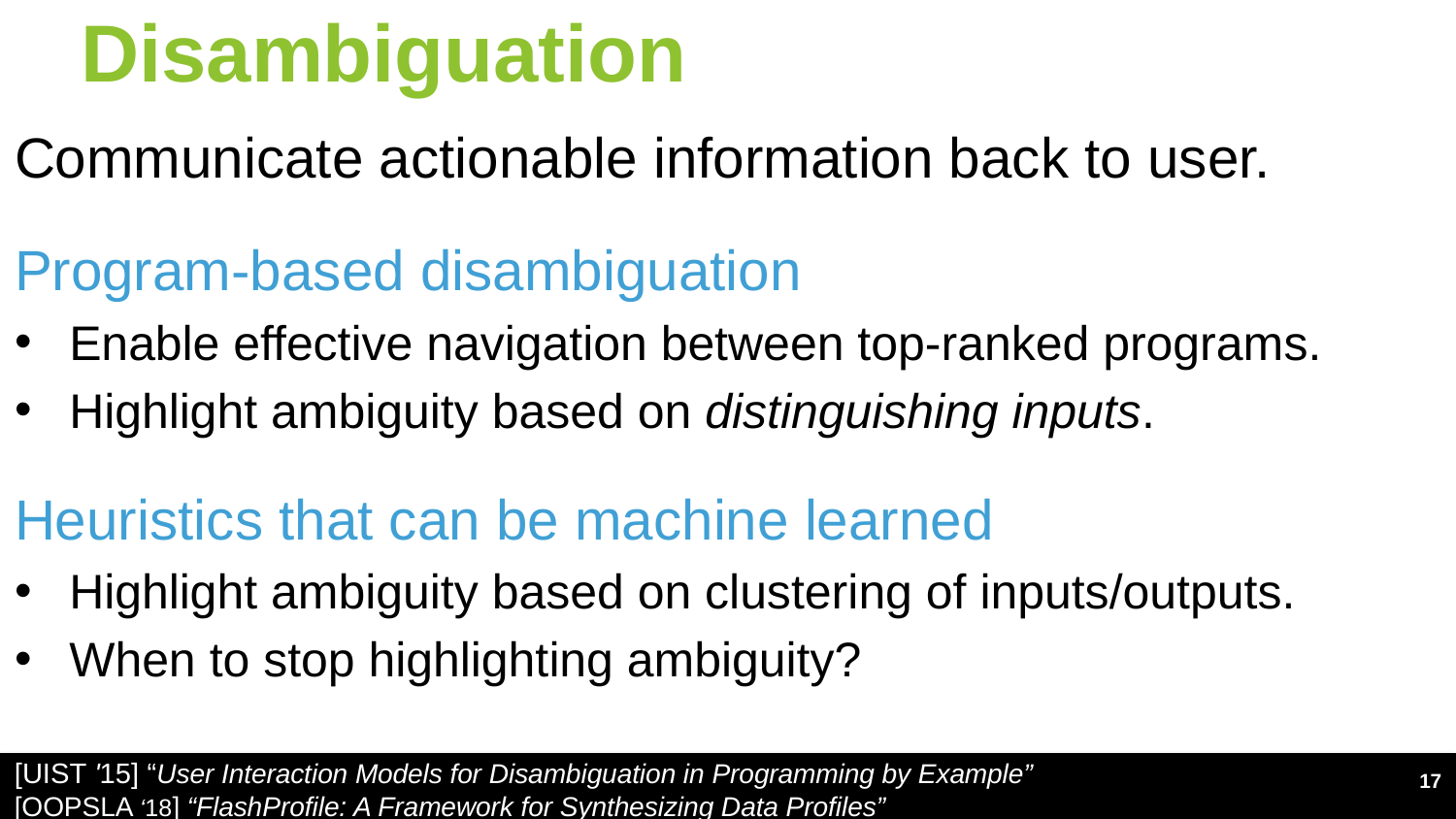

# Disambiguation
Communicate actionable information back to user.

Program-based disambiguation
Enable effective navigation between top-ranked programs.
Highlight ambiguity based on distinguishing inputs.

Heuristics that can be machine learned
Highlight ambiguity based on clustering of inputs/outputs.
When to stop highlighting ambiguity?
[UIST '15] “User Interaction Models for Disambiguation in Programming by Example”
[OOPSLA ‘18] “FlashProfile: A Framework for Synthesizing Data Profiles”
17